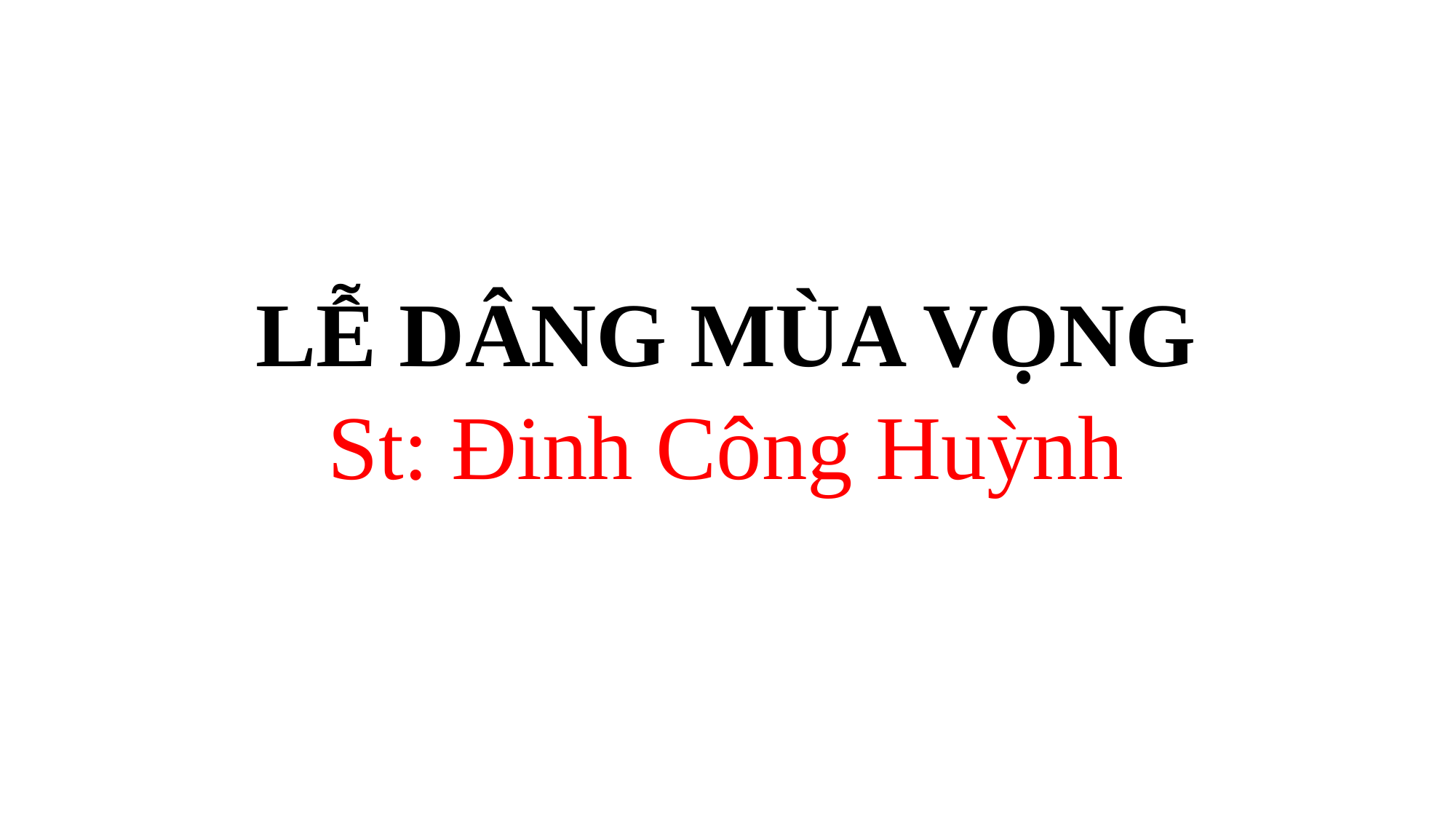

LỄ DÂNG MÙA VỌNG
St: Đinh Công Huỳnh